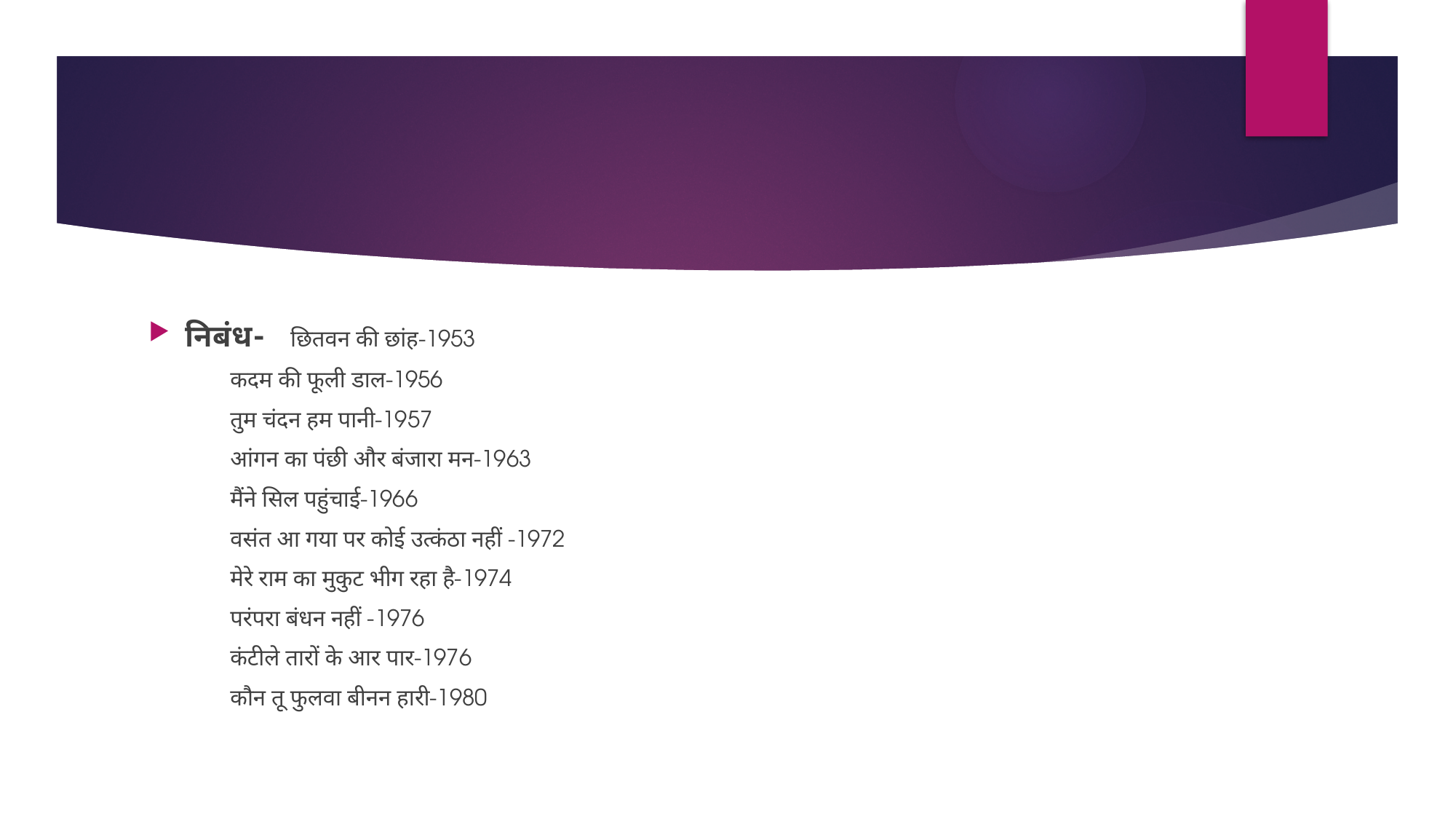

#
निबंध-   छितवन की छांह-1953
              कदम की फूली डाल-1956
              तुम चंदन हम पानी-1957
              आंगन का पंछी और बंजारा मन-1963
              मैंने सिल पहुंचाई-1966
              वसंत आ गया पर कोई उत्कंठा नहीं -1972
              मेरे राम का मुकुट भीग रहा है-1974
              परंपरा बंधन नहीं -1976
              कंटीले तारों के आर पार-1976
              कौन तू फुलवा बीनन हारी-1980